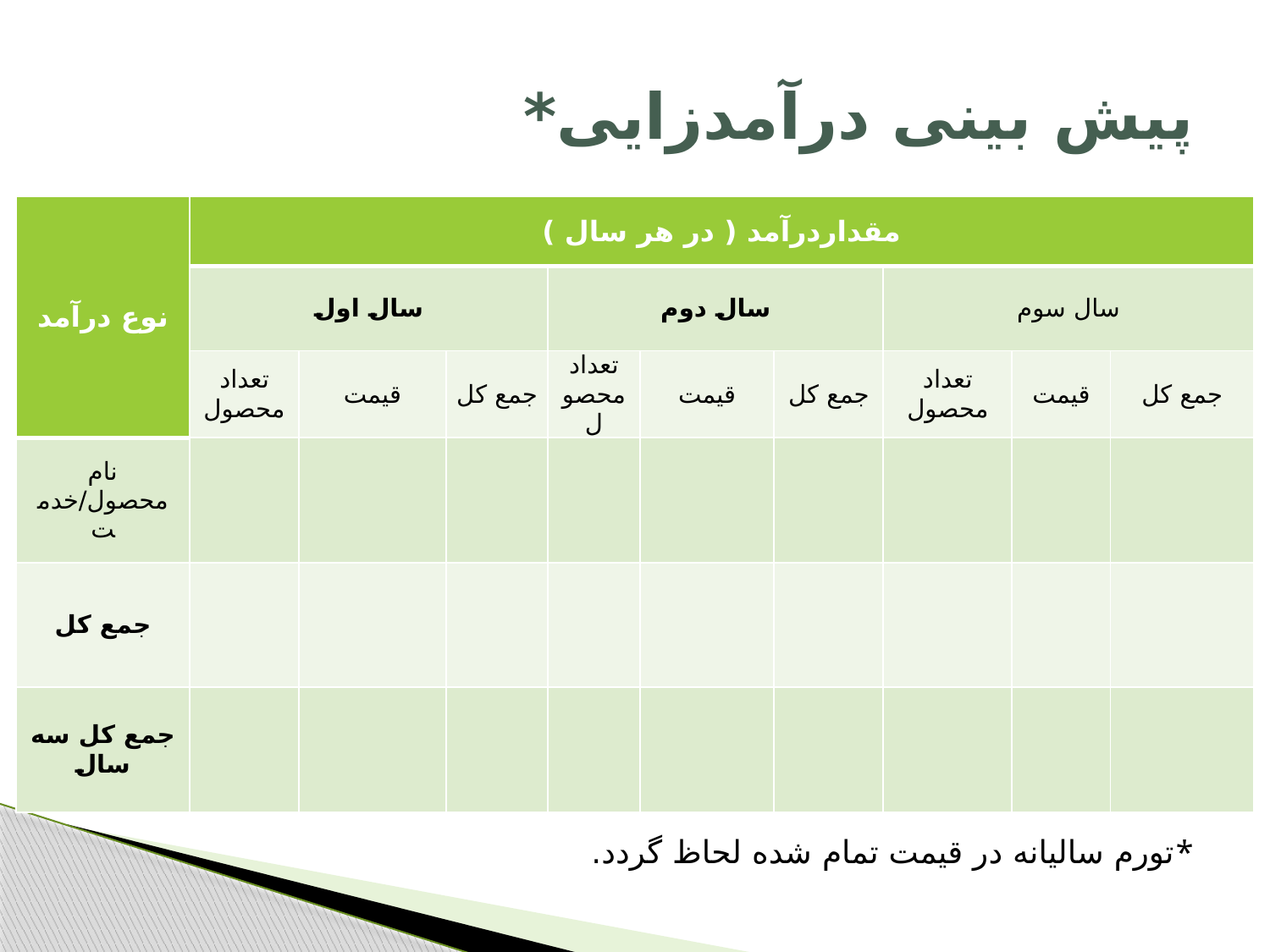

# پیش بینی درآمدزایی*
| نوع درآمد | مقداردرآمد ( در هر سال ) |  |  |  |  |  |  |  |  |
| --- | --- | --- | --- | --- | --- | --- | --- | --- | --- |
|  | سال اول |  |  | سال دوم |  |  | سال سوم |  |  |
|  | تعداد محصول | قیمت | جمع کل | تعداد محصول | قیمت | جمع کل | تعداد محصول | قیمت | جمع کل |
| نام محصول/خدمت |  |  |  |  |  |  |  |  |  |
| جمع كل |  |  |  |  |  |  |  |  |  |
| جمع کل سه سال |  |  |  |  |  |  |  |  |  |
*تورم سالیانه در قیمت تمام شده لحاظ گردد.